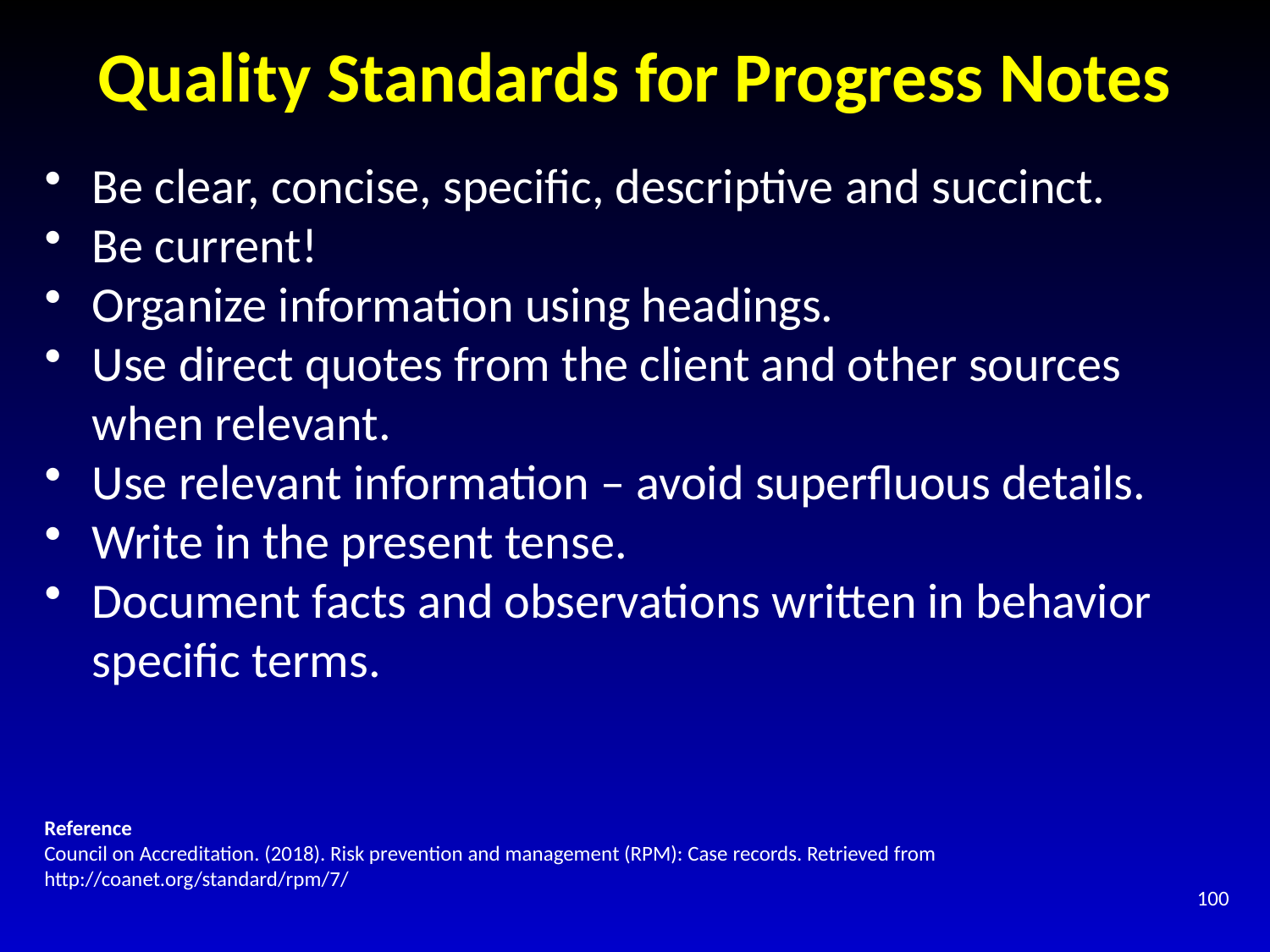

# Quality Standards for Progress Notes
Be clear, concise, specific, descriptive and succinct.
Be current!
Organize information using headings.
Use direct quotes from the client and other sources  when relevant.
Use relevant information – avoid superfluous details.
Write in the present tense.
Document facts and observations written in behavior specific terms.

Reference
Council on Accreditation. (2018). Risk prevention and management (RPM): Case records. Retrieved from http://coanet.org/standard/rpm/7/
100